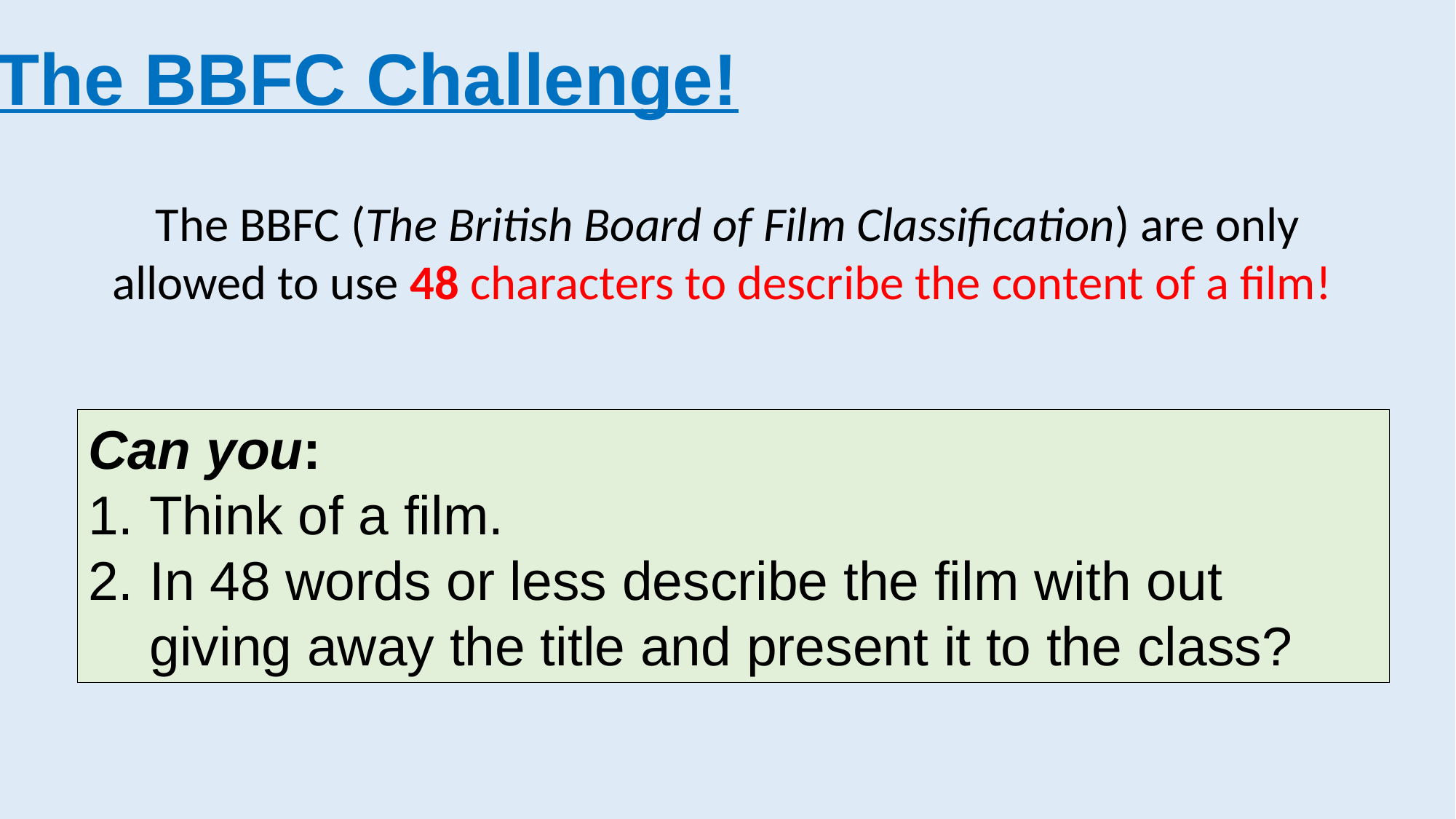

The BBFC Challenge!
The BBFC (The British Board of Film Classification) are only allowed to use 48 characters to describe the content of a film!
Can you:
Think of a film.
In 48 words or less describe the film with out giving away the title and present it to the class?